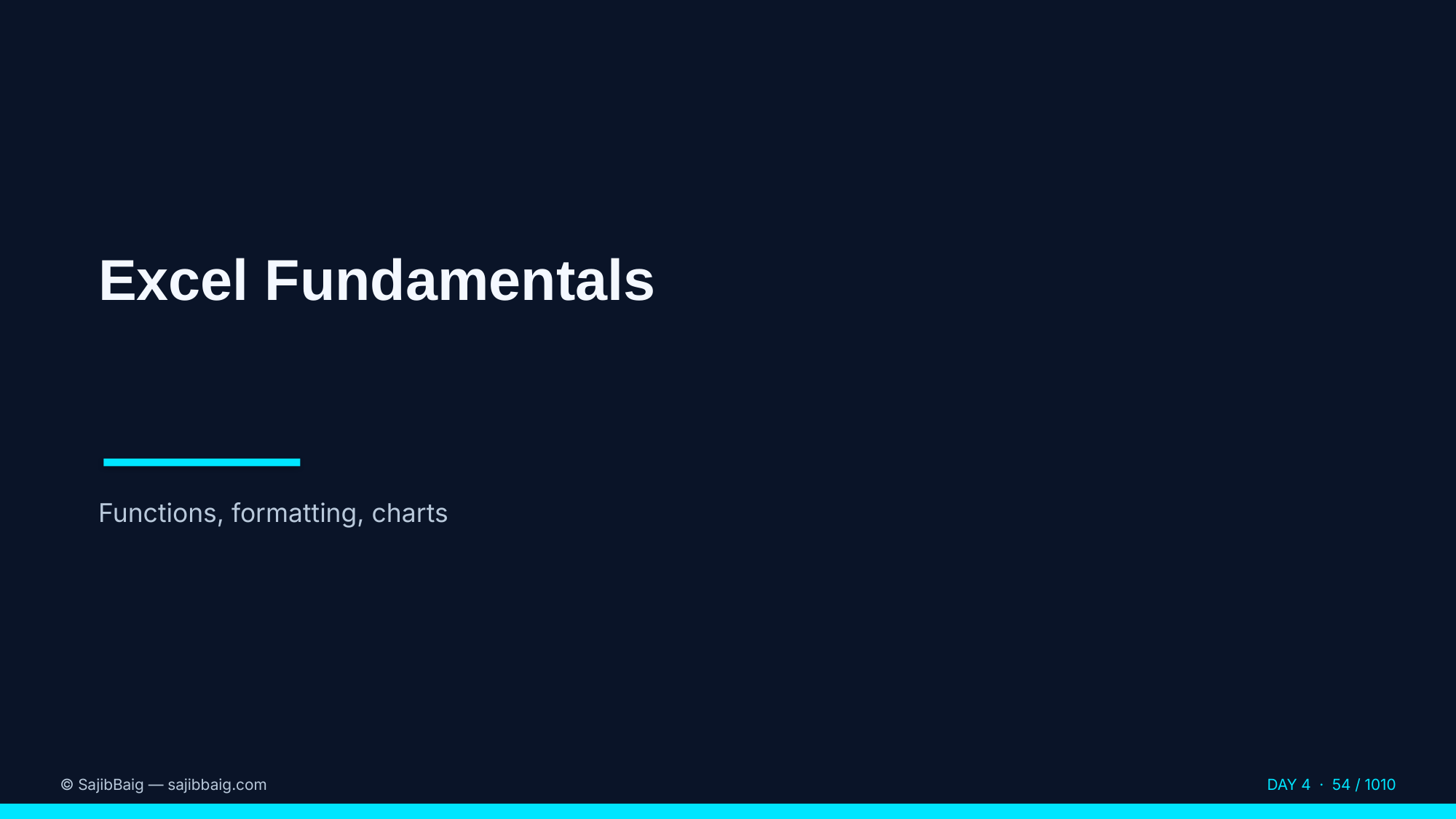

Excel Fundamentals

Functions, formatting, charts
© SajibBaig — sajibbaig.com
DAY 4  ·  54 / 1010